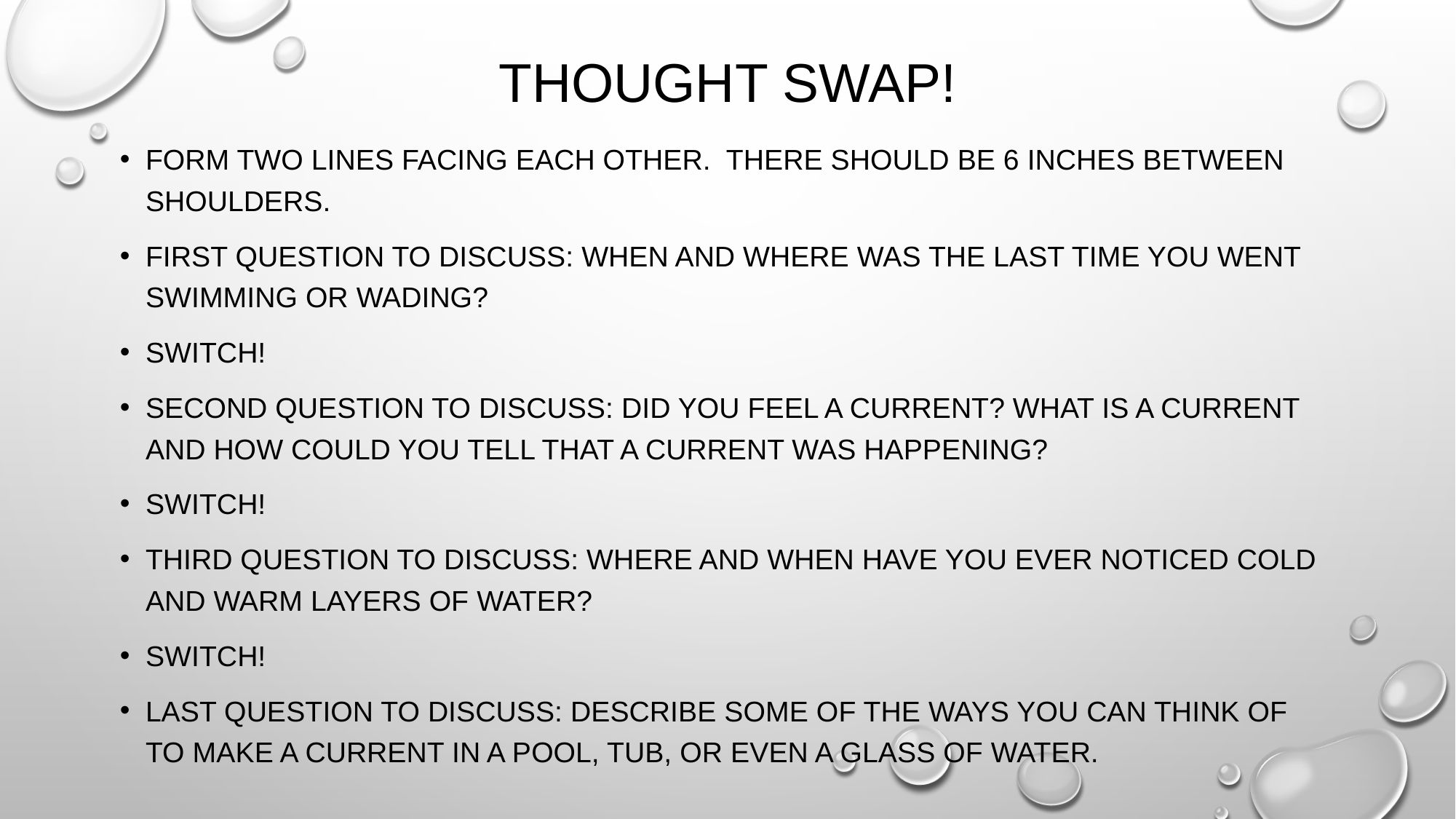

# Thought Swap!
Form two lines facing each other.  There should be 6 inches between shoulders.
First question to discuss: When and where was the last time you went swimming or wading?
Switch!
Second question to discuss: Did you feel a current? What is a current and how could you tell that a current was happening?
Switch!
Third question to discuss: where and when have you ever noticed cold and warm layers of water?
Switch!
Last question to discuss: describe some of the ways you can think of to make a current in a pool, tub, or even a glass of water.